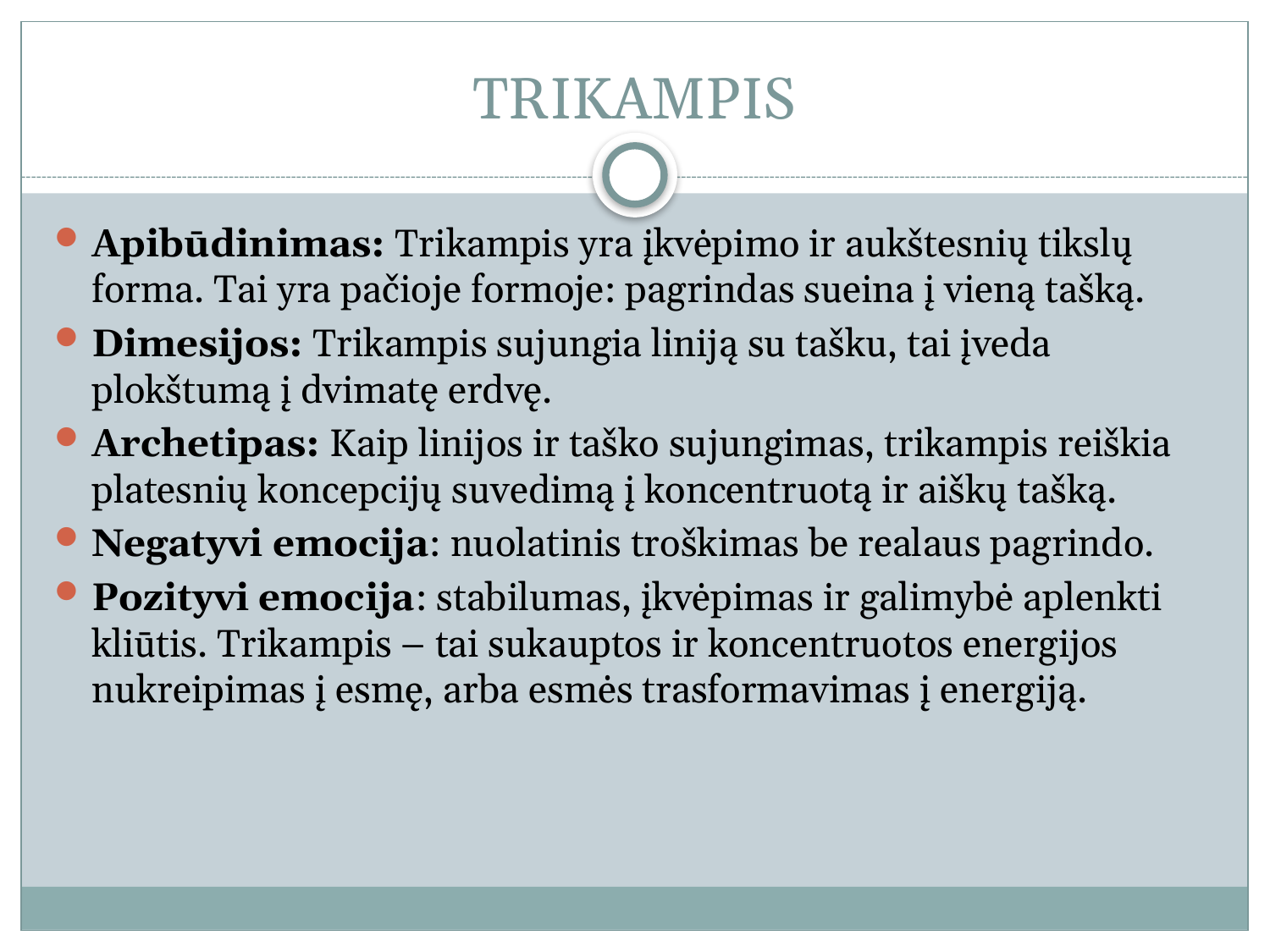

# TRIKAMPIS
Apibūdinimas: Trikampis yra įkvėpimo ir aukštesnių tikslų forma. Tai yra pačioje formoje: pagrindas sueina į vieną tašką.
Dimesijos: Trikampis sujungia liniją su tašku, tai įveda plokštumą į dvimatę erdvę.
Archetipas: Kaip linijos ir taško sujungimas, trikampis reiškia platesnių koncepcijų suvedimą į koncentruotą ir aiškų tašką.
Negatyvi emocija: nuolatinis troškimas be realaus pagrindo.
Pozityvi emocija: stabilumas, įkvėpimas ir galimybė aplenkti kliūtis. Trikampis – tai sukauptos ir koncentruotos energijos  nukreipimas į esmę, arba esmės trasformavimas į energiją.